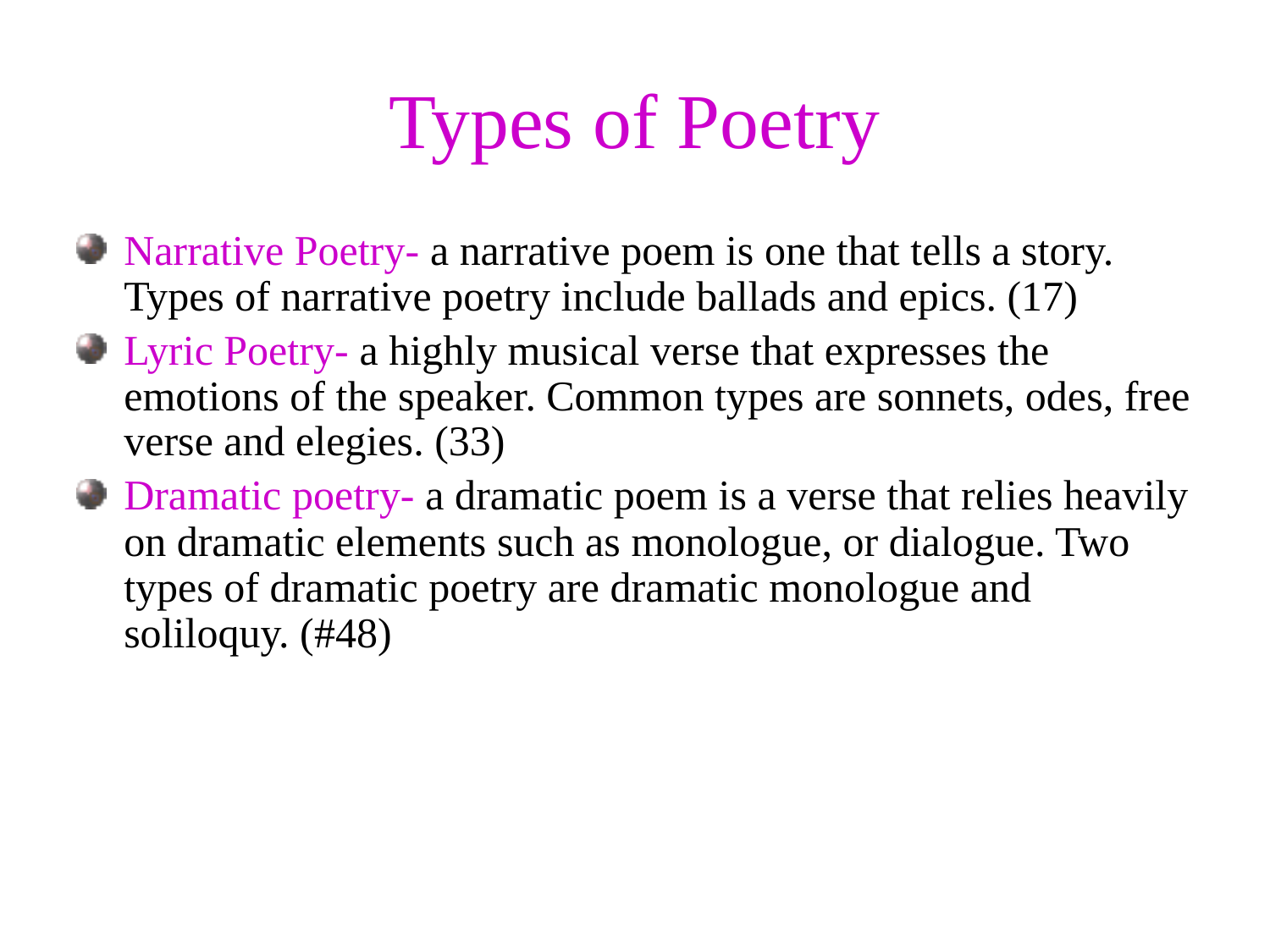

# Types of Poetry
Narrative Poetry- a narrative poem is one that tells a story. Types of narrative poetry include ballads and epics. (17)
Lyric Poetry- a highly musical verse that expresses the emotions of the speaker. Common types are sonnets, odes, free verse and elegies. (33)
Dramatic poetry- a dramatic poem is a verse that relies heavily on dramatic elements such as monologue, or dialogue. Two types of dramatic poetry are dramatic monologue and soliloquy. (#48)